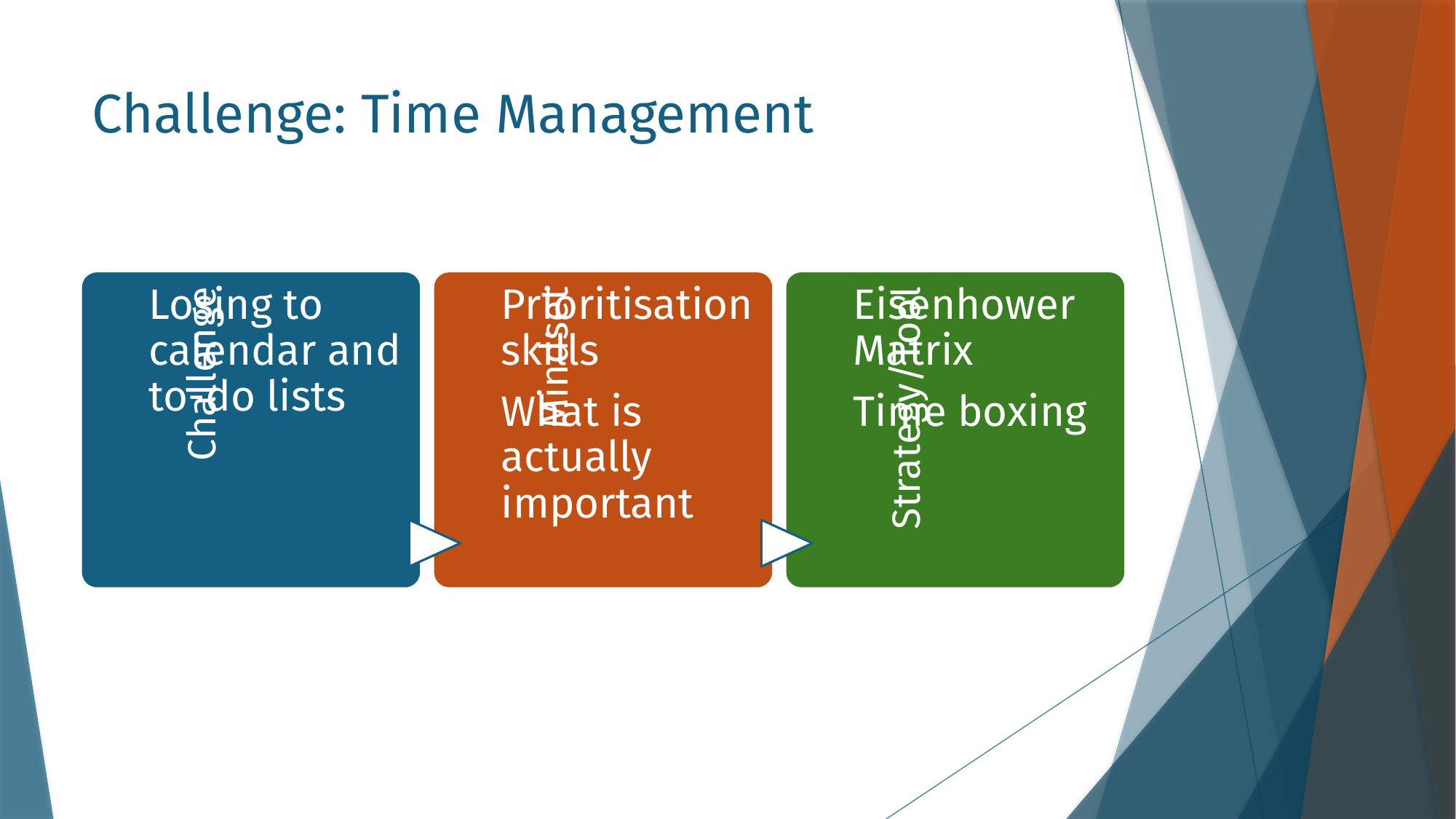

# Challenge: Time Management
Challenge
Losing to calendar and to-do lists
Mindset
Prioritisation skills
What is actually important
Strategy/Tool
Eisenhower Matrix
Time boxing